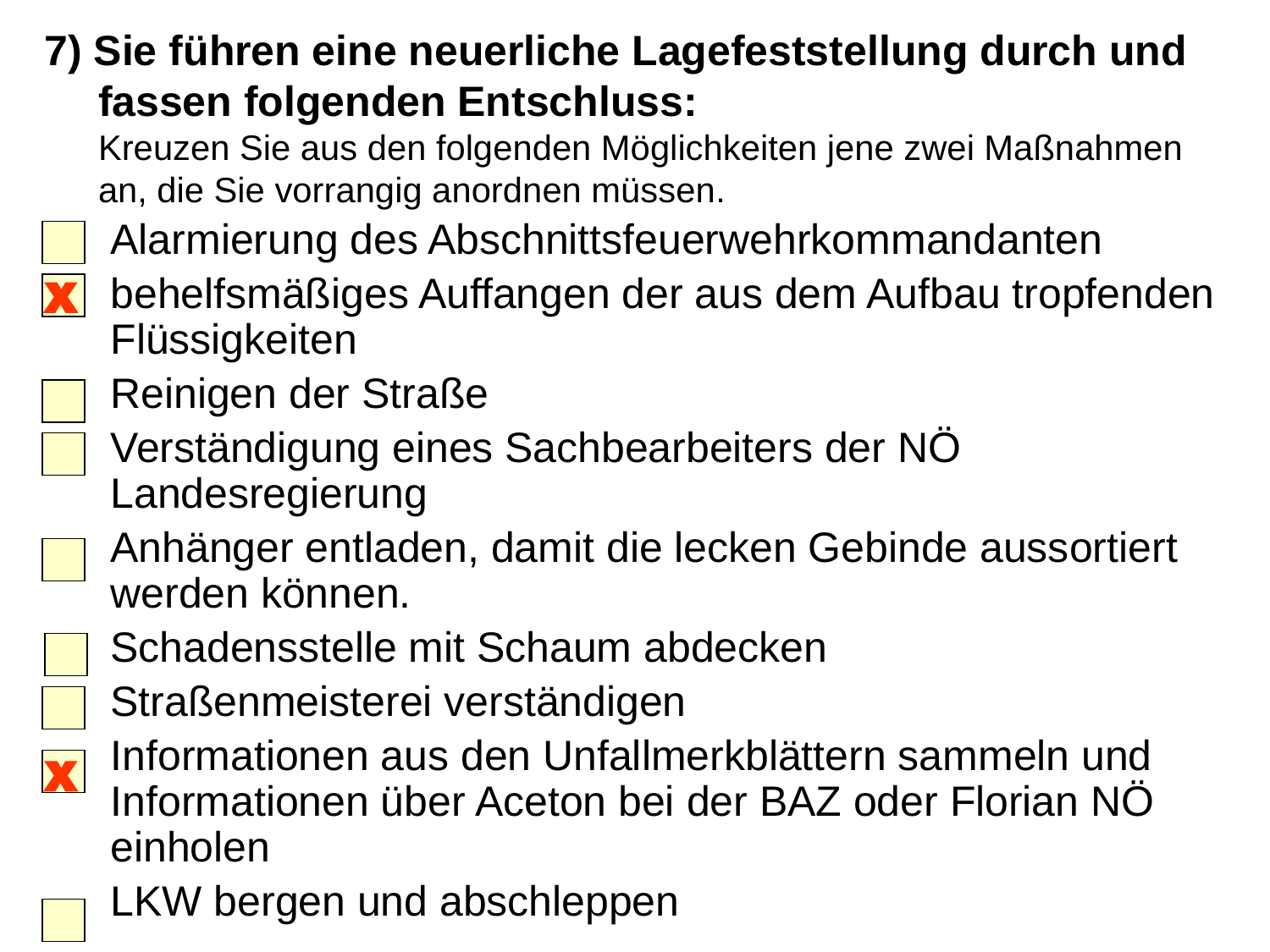

# 7) Sie führen eine neuerliche Lagefeststellung durch und fassen folgenden Entschluss: Kreuzen Sie aus den folgenden Möglichkeiten jene zwei Maßnahmen an, die Sie vorrangig anordnen müssen.
	Alarmierung des Abschnittsfeuerwehrkommandanten
	behelfsmäßiges Auffangen der aus dem Aufbau tropfenden Flüssigkeiten
	Reinigen der Straße
	Verständigung eines Sachbearbeiters der NÖ Landesregierung
	Anhänger entladen, damit die lecken Gebinde aussortiert werden können.
	Schadensstelle mit Schaum abdecken
	Straßenmeisterei verständigen
	Informationen aus den Unfallmerkblättern sammeln und Informationen über Aceton bei der BAZ oder Florian NÖ einholen
	LKW bergen und abschleppen

X

X

31